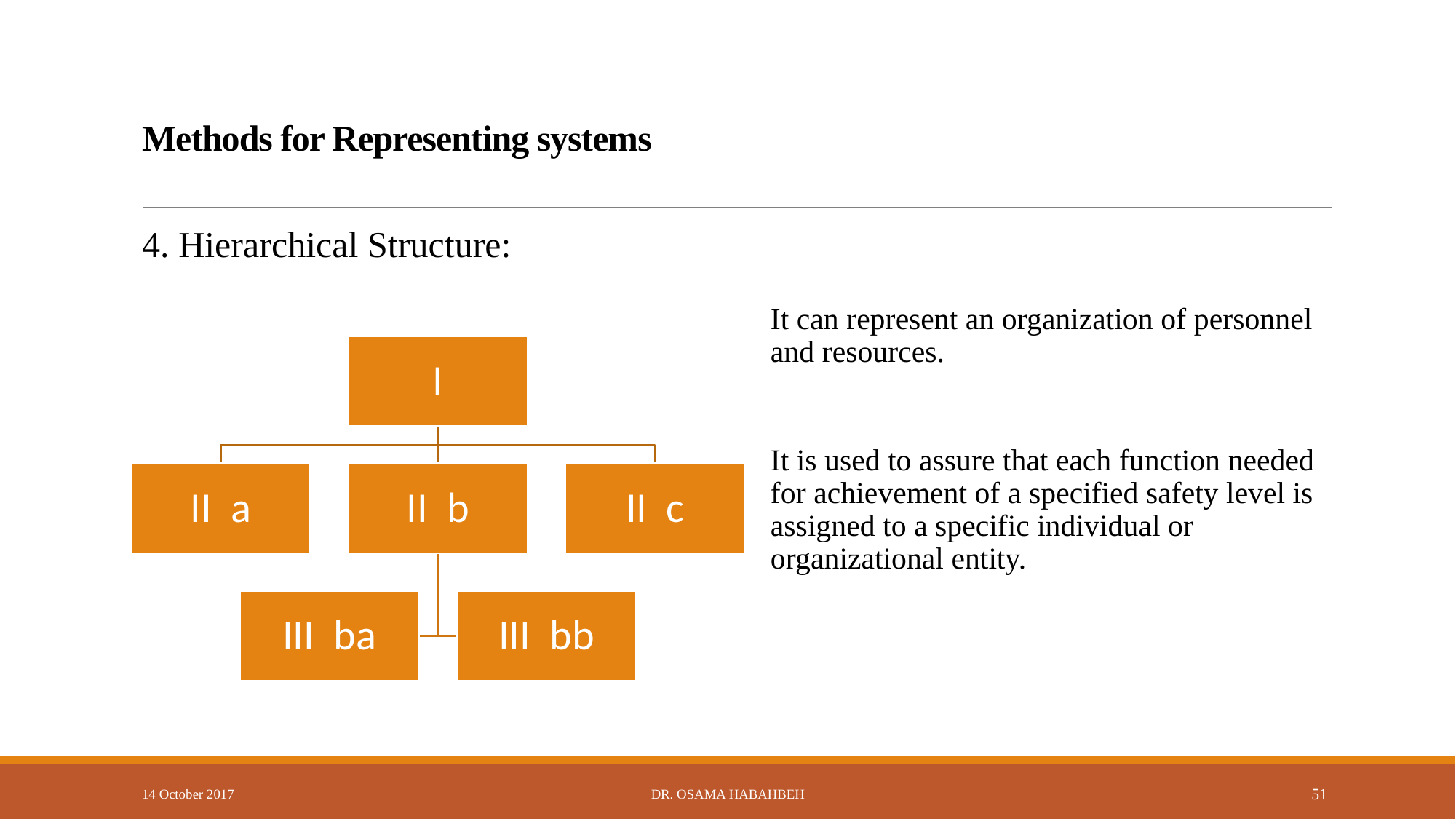

# Methods for Representing systems
4. Hierarchical Structure:
I
II  a
II  b
III  ba
III  bb
II  c
It can represent an organization of personnel and resources.

It is used to assure that each function needed for achievement of a specified safety level is assigned to a specific individual or organizational entity.
14 October 2017
Dr. Osama Habahbeh
51